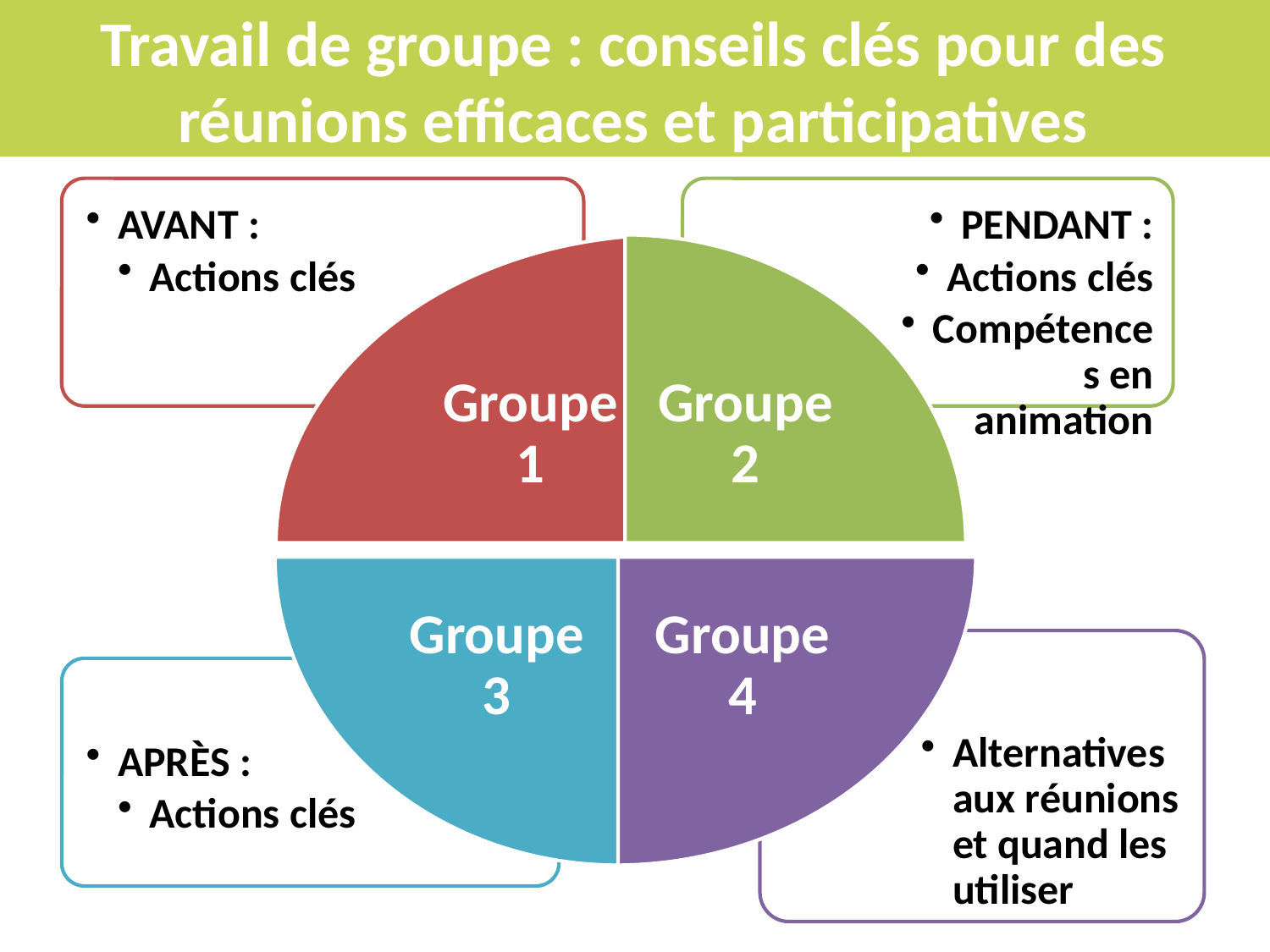

# Travail de groupe : conseils clés pour des réunions efficaces et participatives
Alternatives aux réunions et quand les utiliser
APRÈS :
Actions clés
PENDANT :
Actions clés
Compétences en animation
AVANT :
Actions clés
Groupe 1
Groupe 2
Groupe 4
Groupe 3